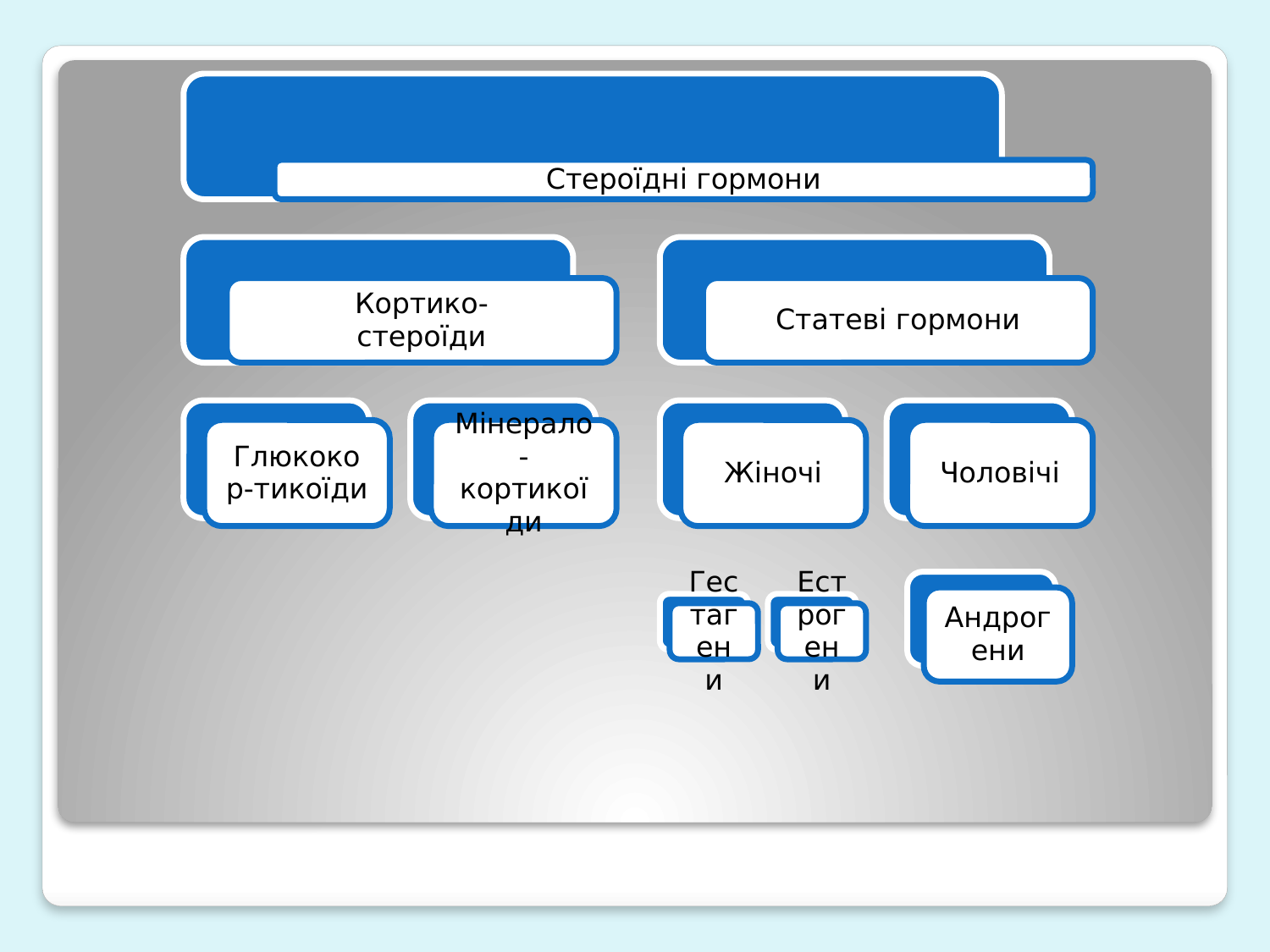

Стероїдні гормони
Кортико-
стероїди
Глюкокор-тикоїди
Мінерало-кортикоїди
Статеві гормони
Жіночі
Чоловічі
Андрогени
Естрогени
Гестагени